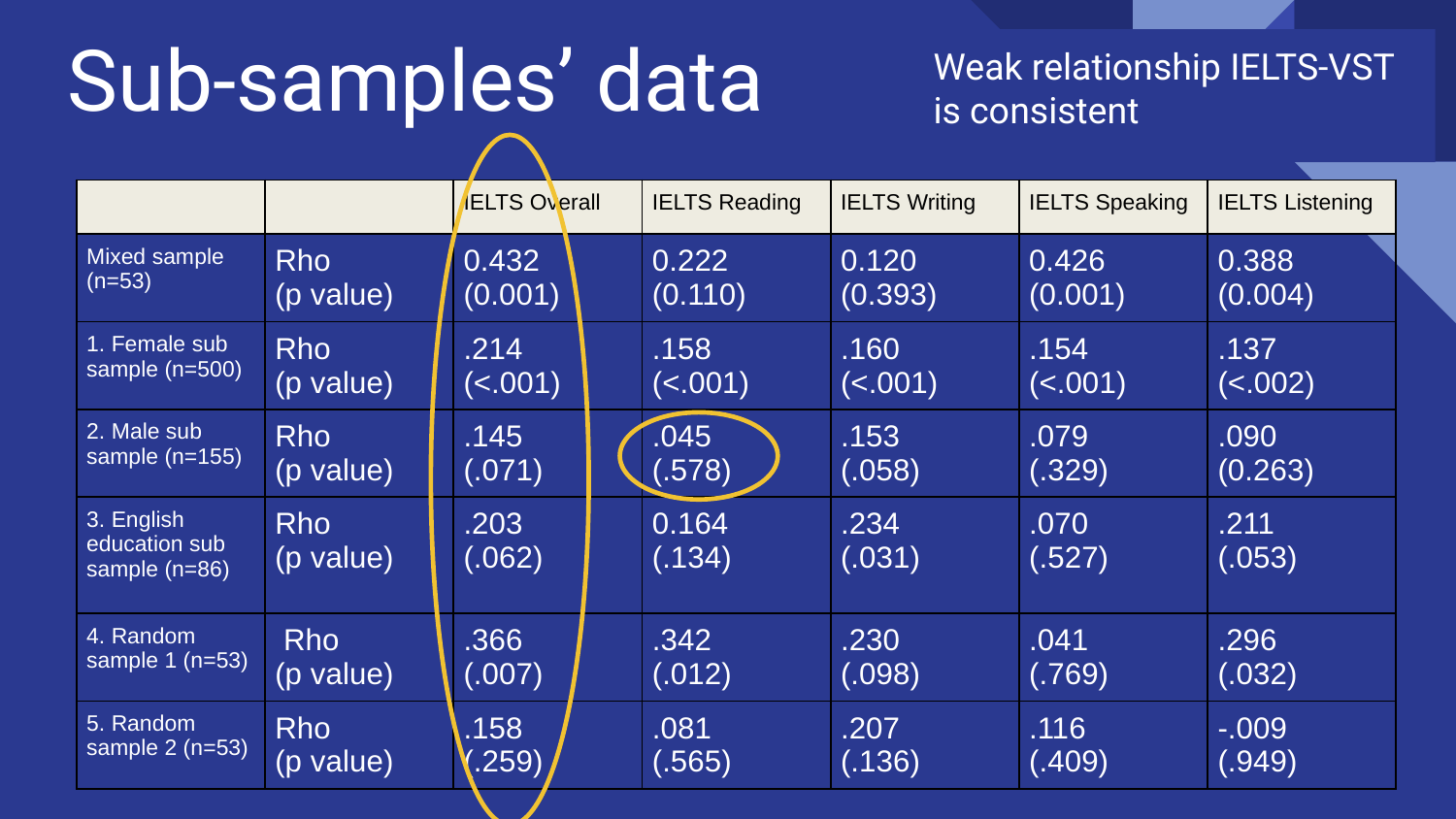

# Sub-samples’ data
Weak relationship IELTS-VST is consistent

|  |  | IELTS Overall | IELTS Reading | IELTS Writing | IELTS Speaking | IELTS Listening |
| --- | --- | --- | --- | --- | --- | --- |
| Mixed sample (n=53) | Rho (p value) | 0.432 (0.001) | 0.222 (0.110) | 0.120 (0.393) | 0.426 (0.001) | 0.388 (0.004) |
| 1. Female sub sample (n=500) | Rho (p value) | .214 (<.001) | .158 (<.001) | .160 (<.001) | .154 (<.001) | .137 (<.002) |
| 2. Male sub sample (n=155) | Rho (p value) | .145 (.071) | .045 (.578) | .153 (.058) | .079 (.329) | .090 (0.263) |
| 3. English education sub sample (n=86) | Rho (p value) | .203 (.062) | 0.164 (.134) | .234 (.031) | .070 (.527) | .211 (.053) |
| 4. Random sample 1 (n=53) | Rho (p value) | .366 (.007) | .342 (.012) | .230 (.098) | .041 (.769) | .296 (.032) |
| 5. Random sample 2 (n=53) | Rho (p value) | .158 (.259) | .081 (.565) | .207 (.136) | .116 (.409) | -.009 (.949) |